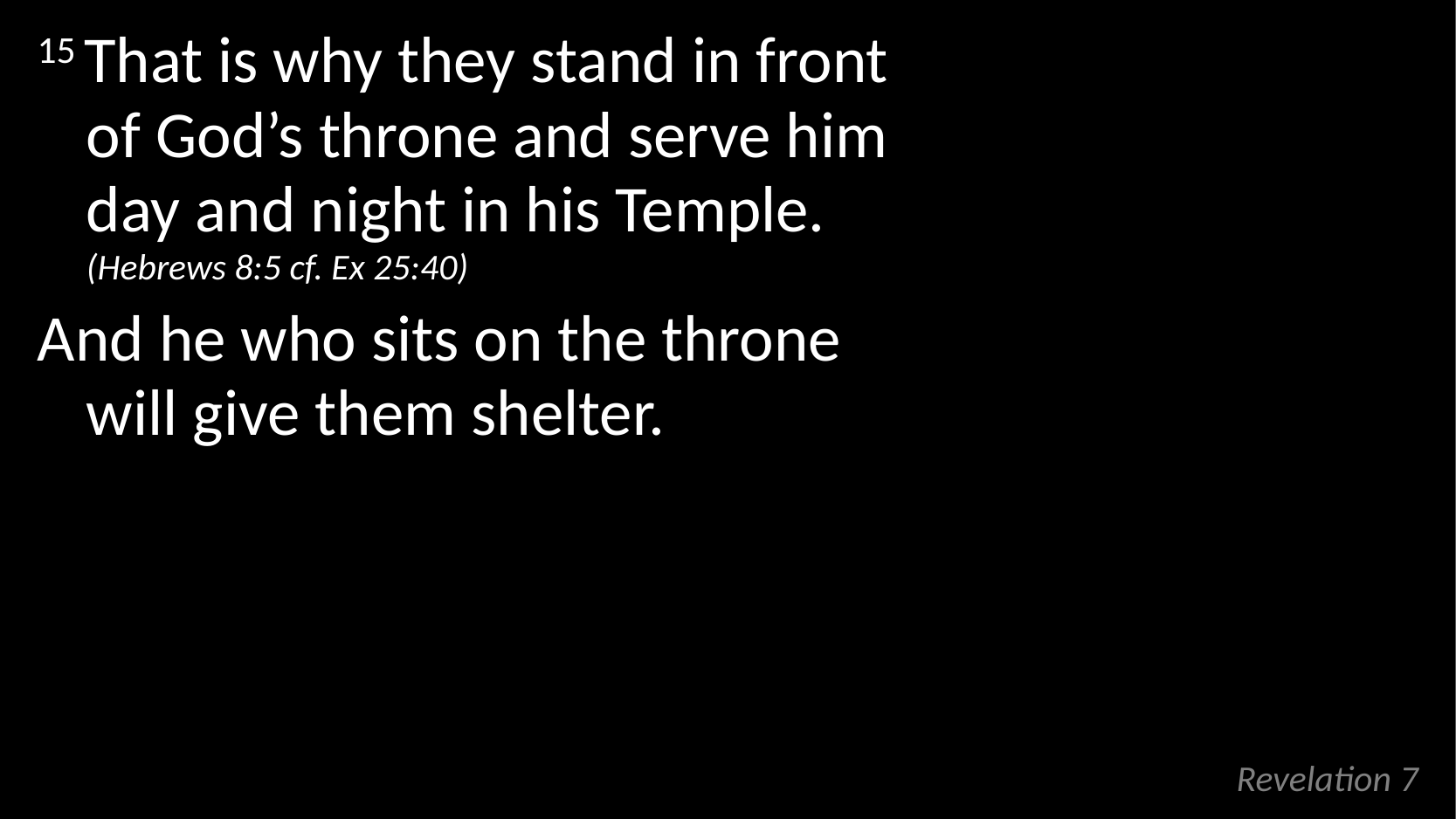

15 That is why they stand in front of God’s throne and serve him day and night in his Temple. (Hebrews 8:5 cf. Ex 25:40)
And he who sits on the throne will give them shelter.
# Revelation 7